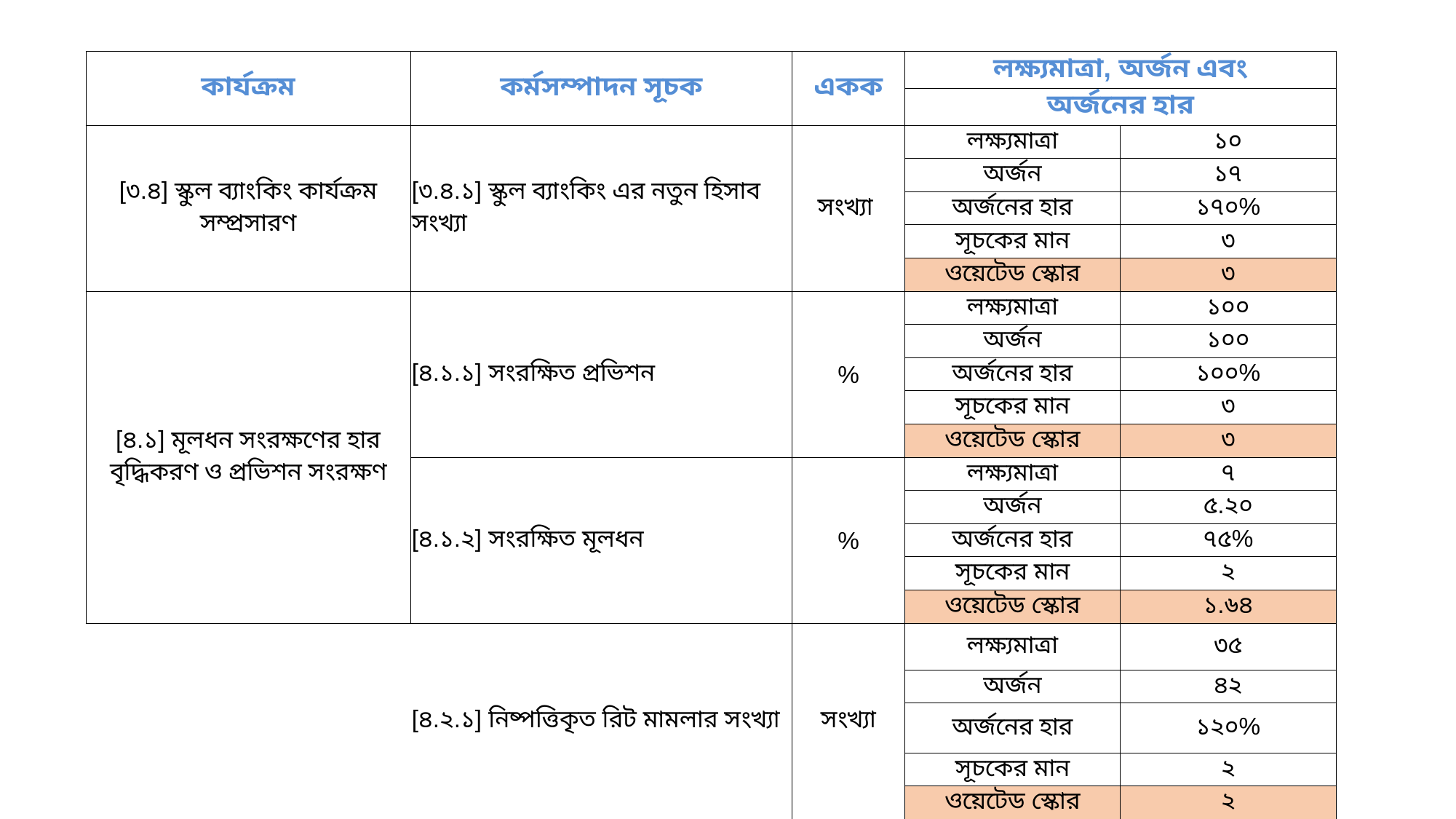

| কার্যক্রম | কর্মসম্পাদন সূচক | একক | লক্ষ্যমাত্রা, অর্জন এবং |  |
| --- | --- | --- | --- | --- |
|  |  |  | অর্জনের হার |  |
| [৩.৪] স্কুল ব্যাংকিং কার্যক্রম সম্প্রসারণ | [৩.৪.১] স্কুল ব্যাংকিং এর নতুন হিসাব সংখ্যা | সংখ্যা | লক্ষ্যমাত্রা | ১০ |
|  |  |  | অর্জন | ১৭ |
|  |  |  | অর্জনের হার | ১৭০% |
|  |  |  | সূচকের মান | ৩ |
|  |  |  | ওয়েটেড স্কোর | ৩ |
| [৪.১] মূলধন সংরক্ষণের হার বৃদ্ধিকরণ ও প্রভিশন সংরক্ষণ | [৪.১.১] সংরক্ষিত প্রভিশন | % | লক্ষ্যমাত্রা | ১০০ |
|  |  |  | অর্জন | ১০০ |
|  |  |  | অর্জনের হার | ১০০% |
|  |  |  | সূচকের মান | ৩ |
|  |  |  | ওয়েটেড স্কোর | ৩ |
|  | [৪.১.২] সংরক্ষিত মূলধন | % | লক্ষ্যমাত্রা | ৭ |
|  |  |  | অর্জন | ৫.২০ |
|  |  |  | অর্জনের হার | ৭৫% |
|  |  |  | সূচকের মান | ২ |
|  |  |  | ওয়েটেড স্কোর | ১.৬৪ |
|  | [৪.২.১] নিষ্পত্তিকৃত রিট মামলার সংখ্যা | সংখ্যা | লক্ষ্যমাত্রা | ৩৫ |
|  |  |  | অর্জন | ৪২ |
|  |  |  | অর্জনের হার | ১২০% |
|  |  |  | সূচকের মান | ২ |
|  |  |  | ওয়েটেড স্কোর | ২ |
41